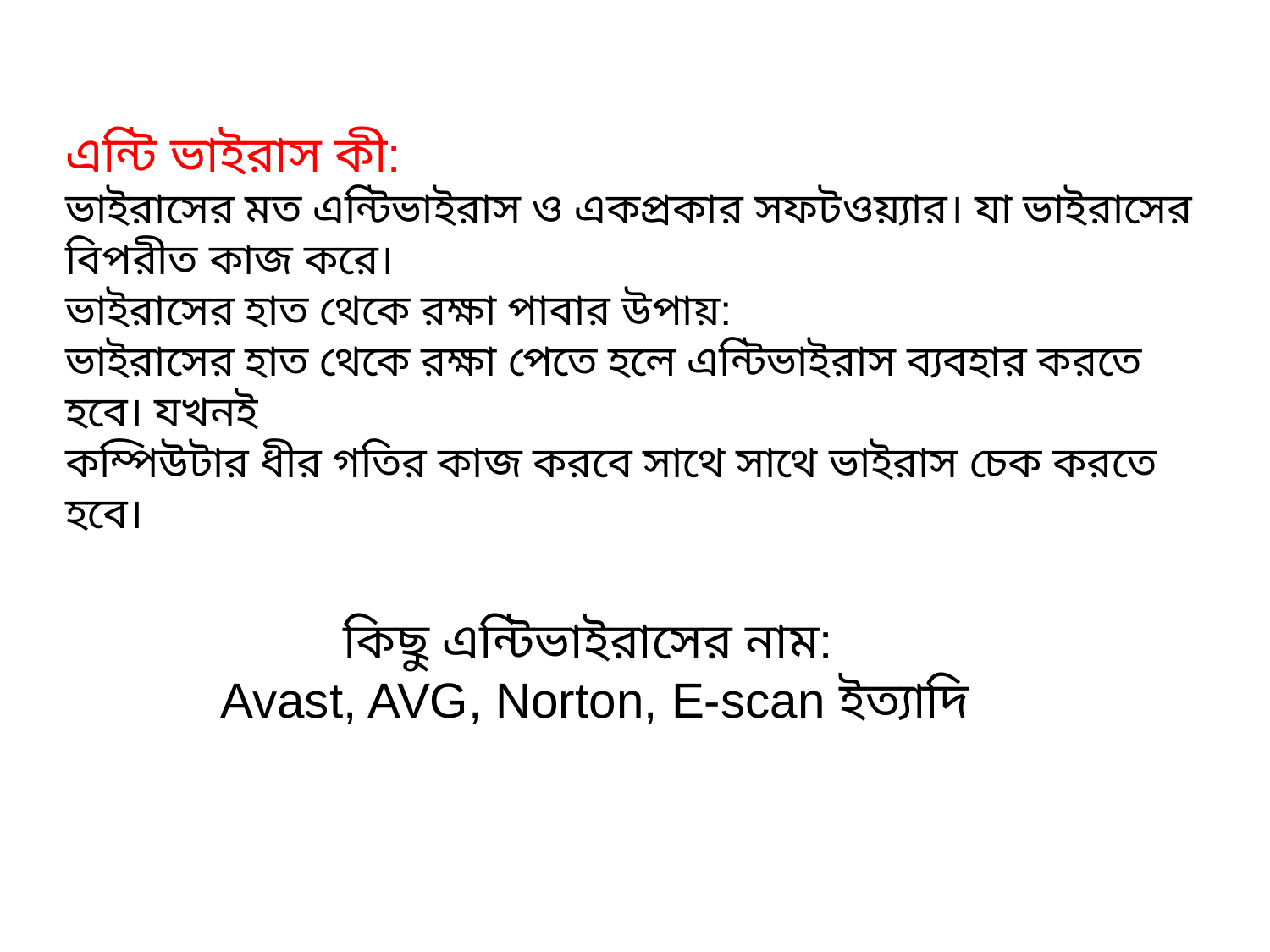

এন্টি ভাইরাস কী:
ভাইরাসের মত এন্টিভাইরাস ও একপ্রকার সফটওয়্যার। যা ভাইরাসের বিপরীত কাজ করে।
ভাইরাসের হাত থেকে রক্ষা পাবার উপায়:
ভাইরাসের হাত থেকে রক্ষা পেতে হলে এন্টিভাইরাস ব্যবহার করতে হবে। যখনই
কম্পিউটার ধীর গতির কাজ করবে সাথে সাথে ভাইরাস চেক করতে হবে।
কিছু এন্টিভাইরাসের নাম:
Avast, AVG, Norton, E-scan ইত্যাদি